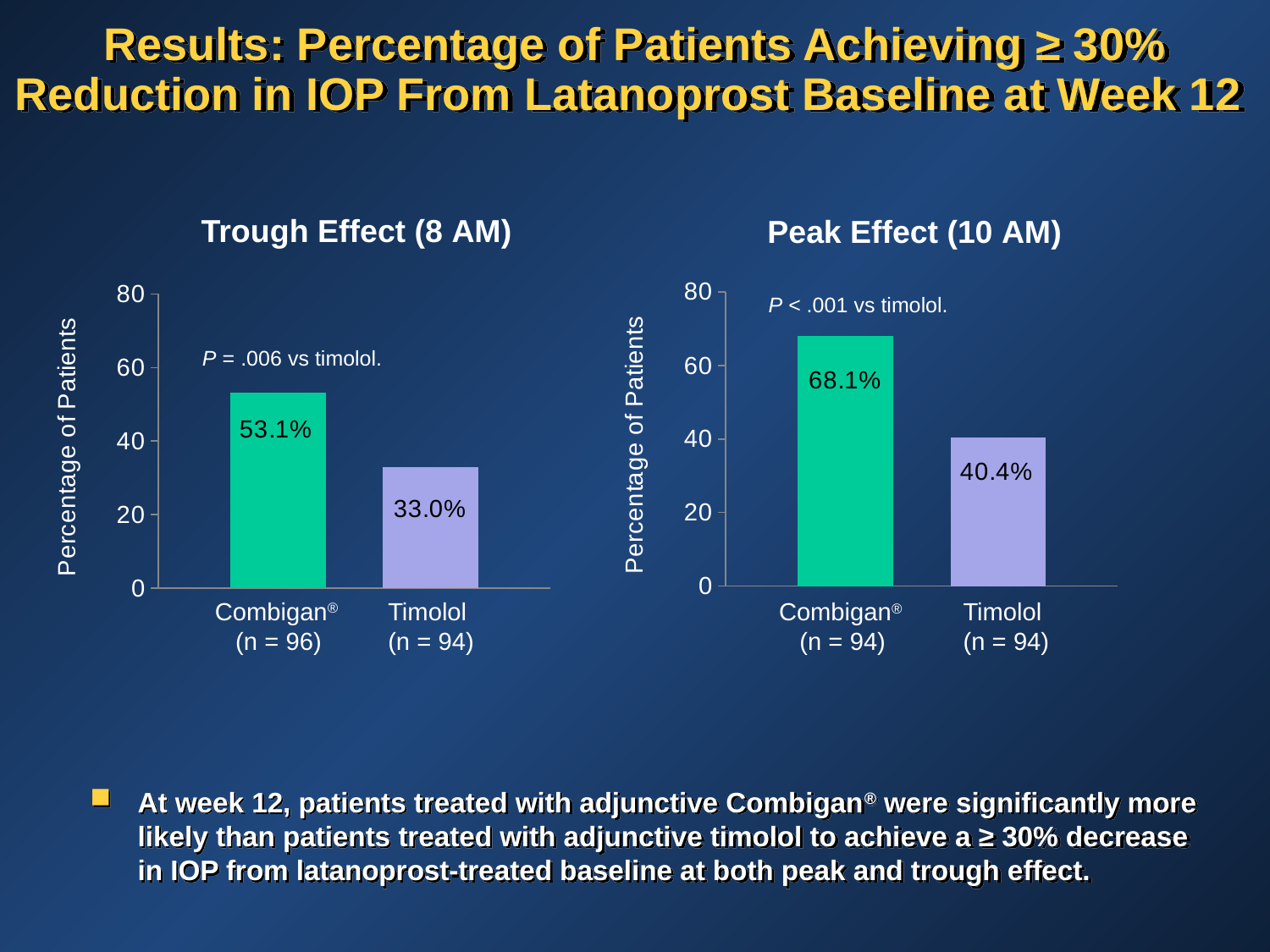

# Results: Percentage of Patients Achieving ≥ 30% Reduction in IOP From Latanoprost Baseline at Week 12
Trough Effect (8 am)
Peak Effect (10 am)

### Chart

| Category | Fixed brimonidine-timolol (n = 98) | Timolol (n = 97) |
|---|---|---|
| trough | 68.1 | 40.4 |

### Chart

| Category | Fixed brimonidine-timolol (n = 98) | Timolol (n = 97) |
|---|---|---|
| trough | 53.1 | 33.0 |
P < .001 vs timolol.
P = .006 vs timolol.
Combigan®
(n = 96)
Timolol
(n = 94)
Combigan®
(n = 94)
Timolol
(n = 94)
At week 12, patients treated with adjunctive Combigan® were significantly more likely than patients treated with adjunctive timolol to achieve a ≥ 30% decrease in IOP from latanoprost-treated baseline at both peak and trough effect.